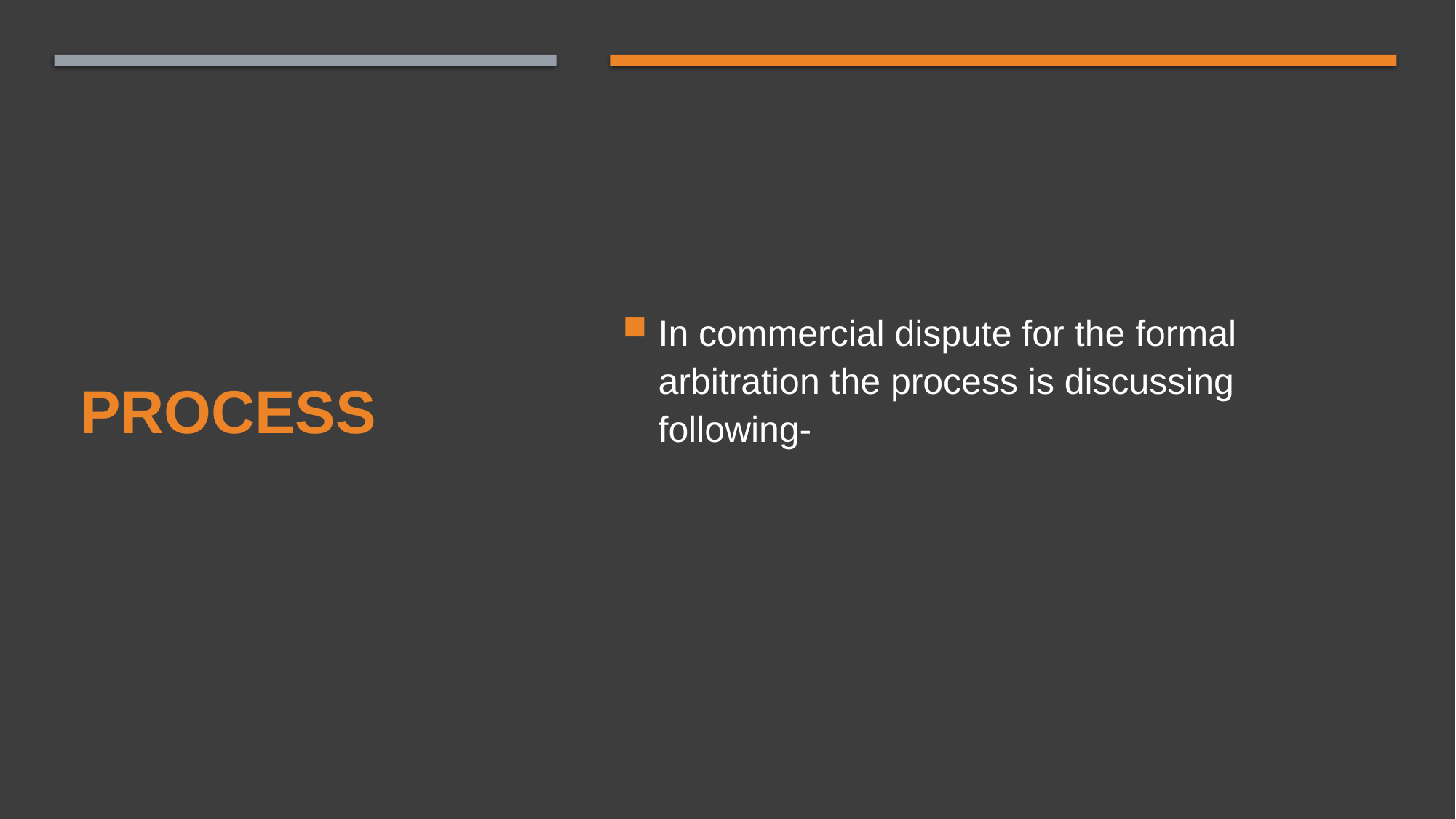

In commercial dispute for the formal arbitration the process is discussing following-

# Process